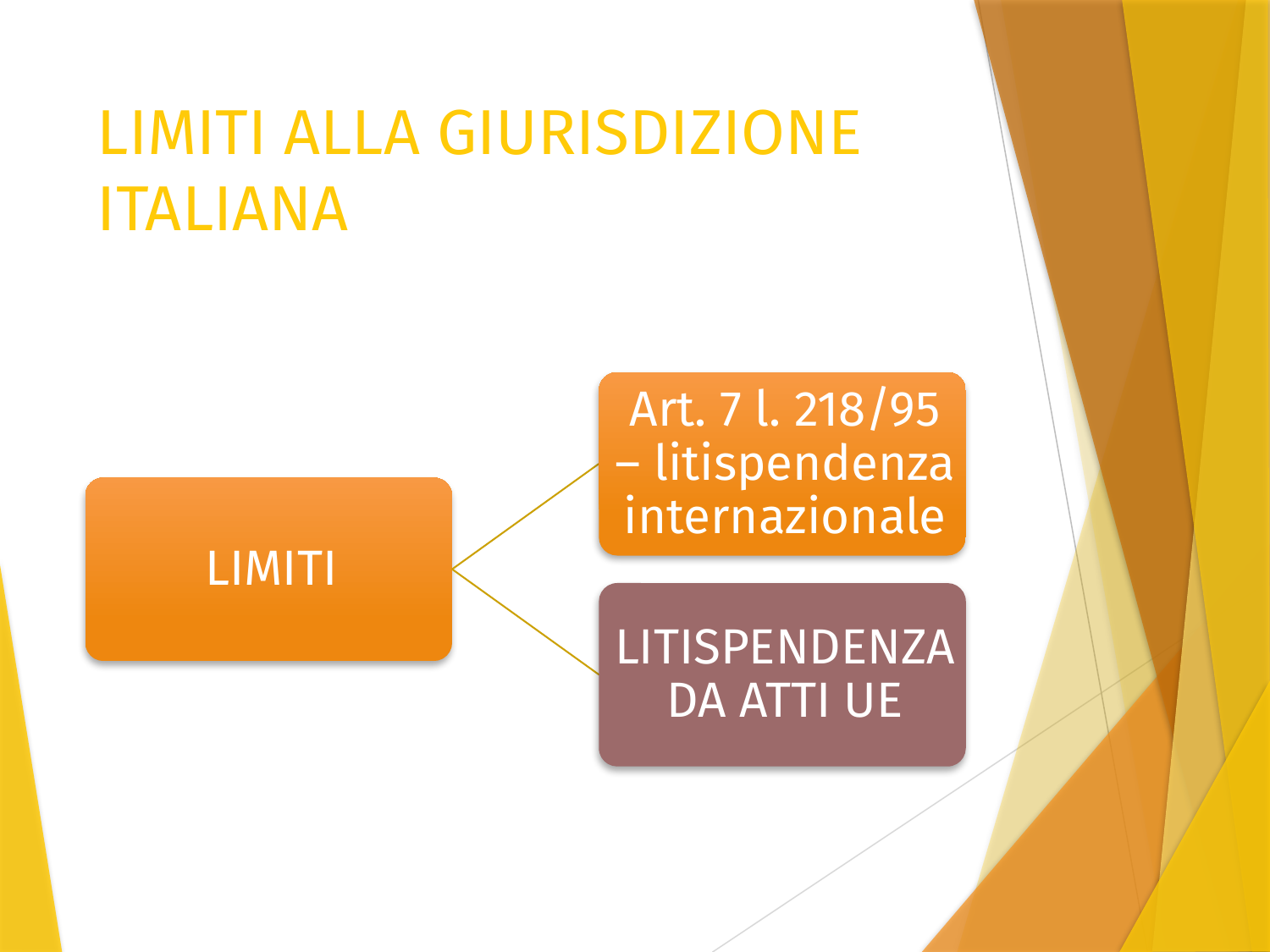

# LIMITI ALLA GIURISDIZIONE ITALIANA
LIMITI

Art. 7 l. 218/95 – litispendenza internazionale

LITISPENDENZA DA ATTI UE